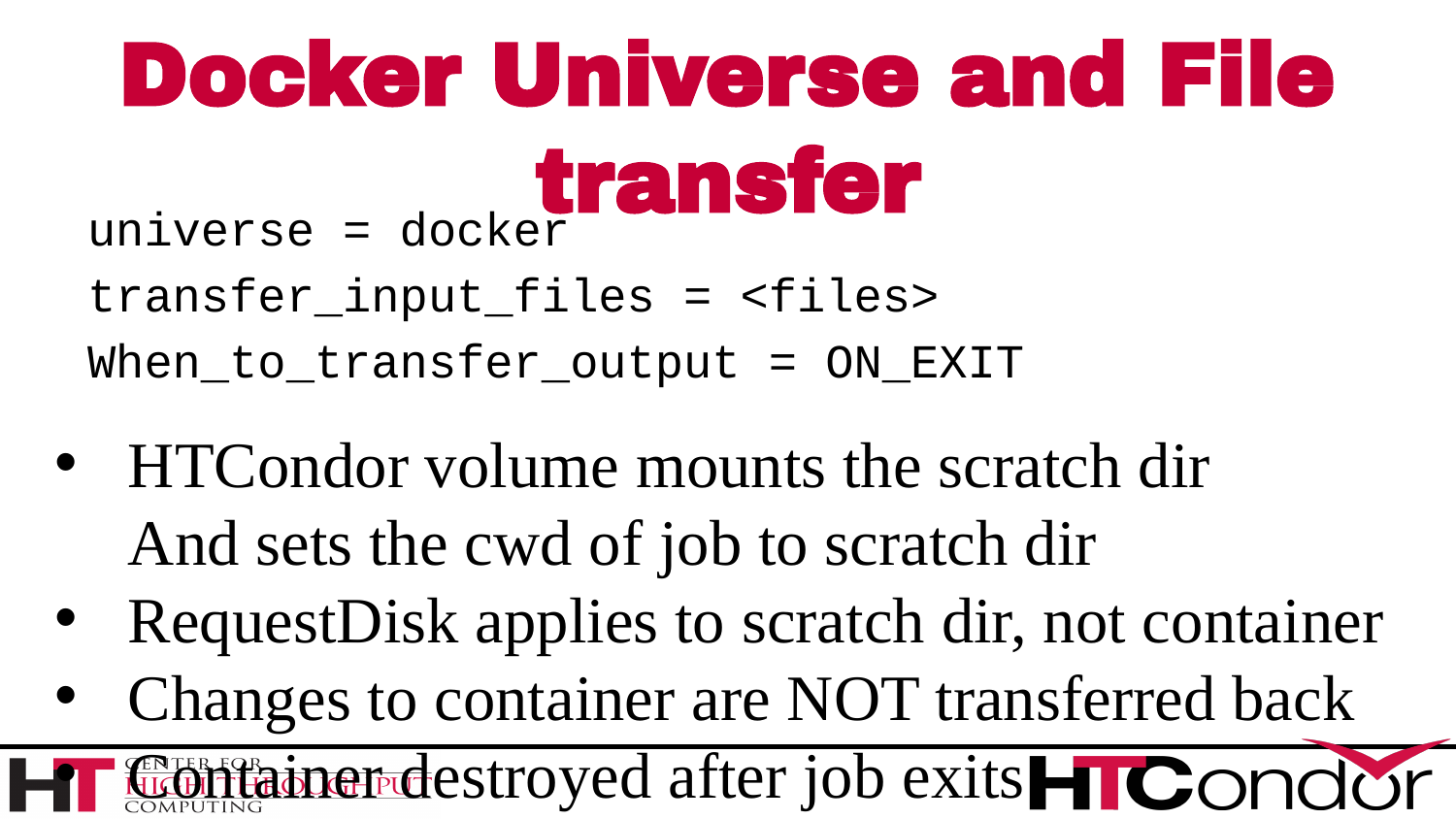

# Docker Universe and File transfer
universe = docker
transfer_input_files = <files>
When_to_transfer_output = ON_EXIT

HTCondor volume mounts the scratch dir
And sets the cwd of job to scratch dir
RequestDisk applies to scratch dir, not container
Changes to container are NOT transferred back
Container destroyed after job exits